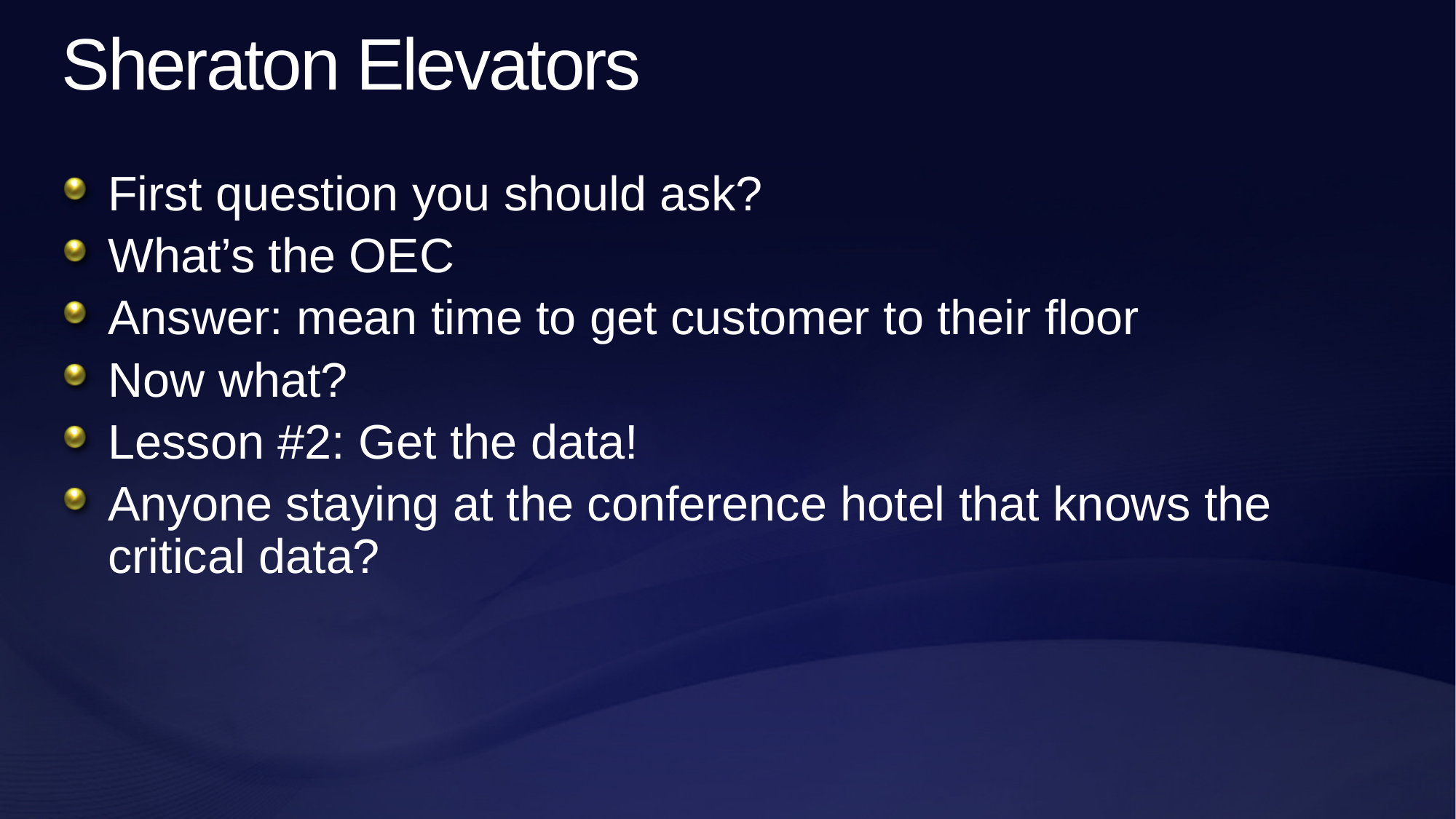

# Sheraton Elevators
First question you should ask?
What’s the OEC
Answer: mean time to get customer to their floor
Now what?
Lesson #2: Get the data!
Anyone staying at the conference hotel that knows the critical data?